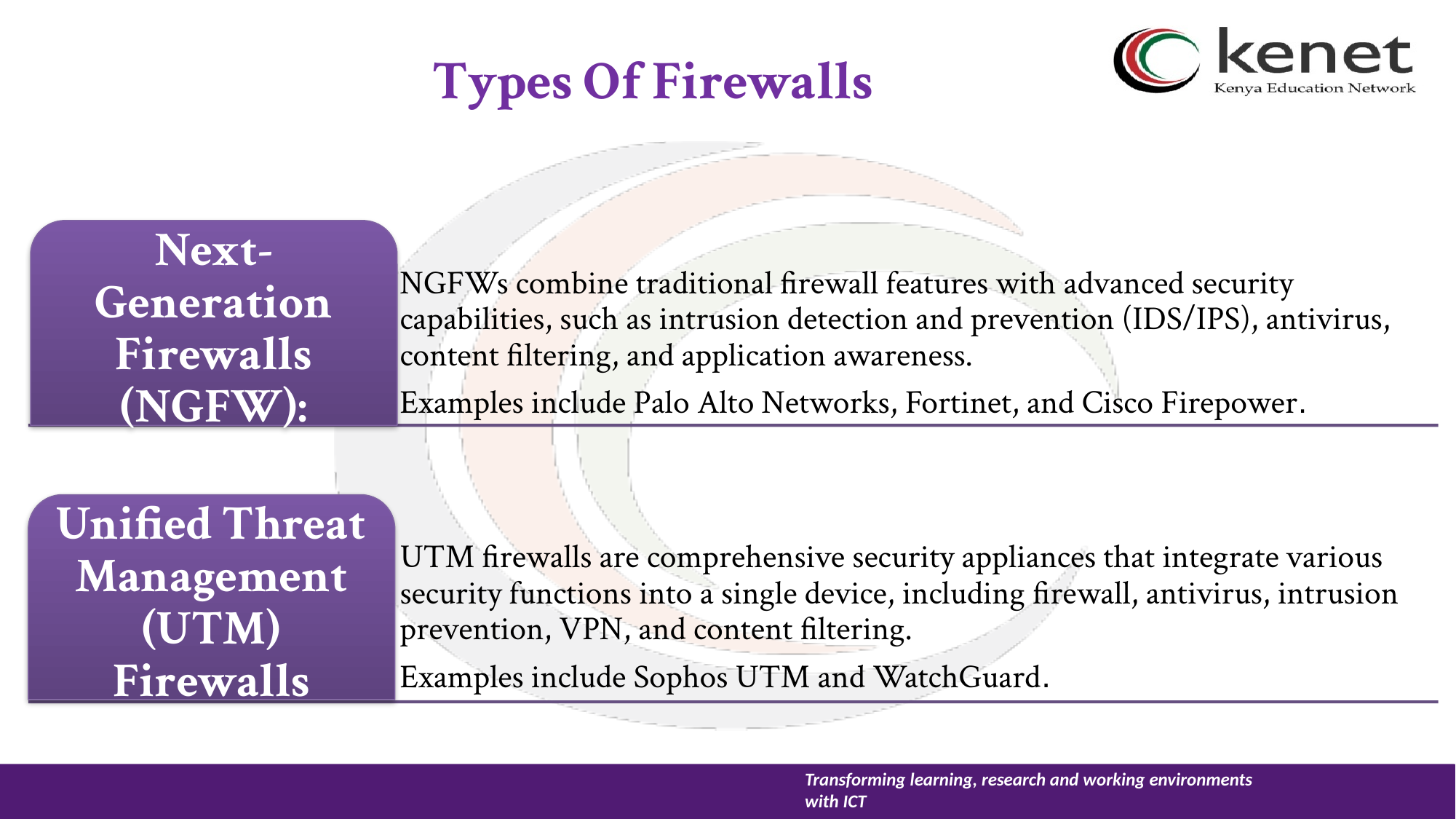

# Types Of Firewalls
NGFWs combine traditional firewall features with advanced security capabilities, such as intrusion detection and prevention (IDS/IPS), antivirus, content filtering, and application awareness.
Examples include Palo Alto Networks, Fortinet, and Cisco Firepower.
Next-Generation Firewalls (NGFW):
UTM firewalls are comprehensive security appliances that integrate various security functions into a single device, including firewall, antivirus, intrusion prevention, VPN, and content filtering.
Examples include Sophos UTM and WatchGuard.
Unified Threat Management (UTM) Firewalls